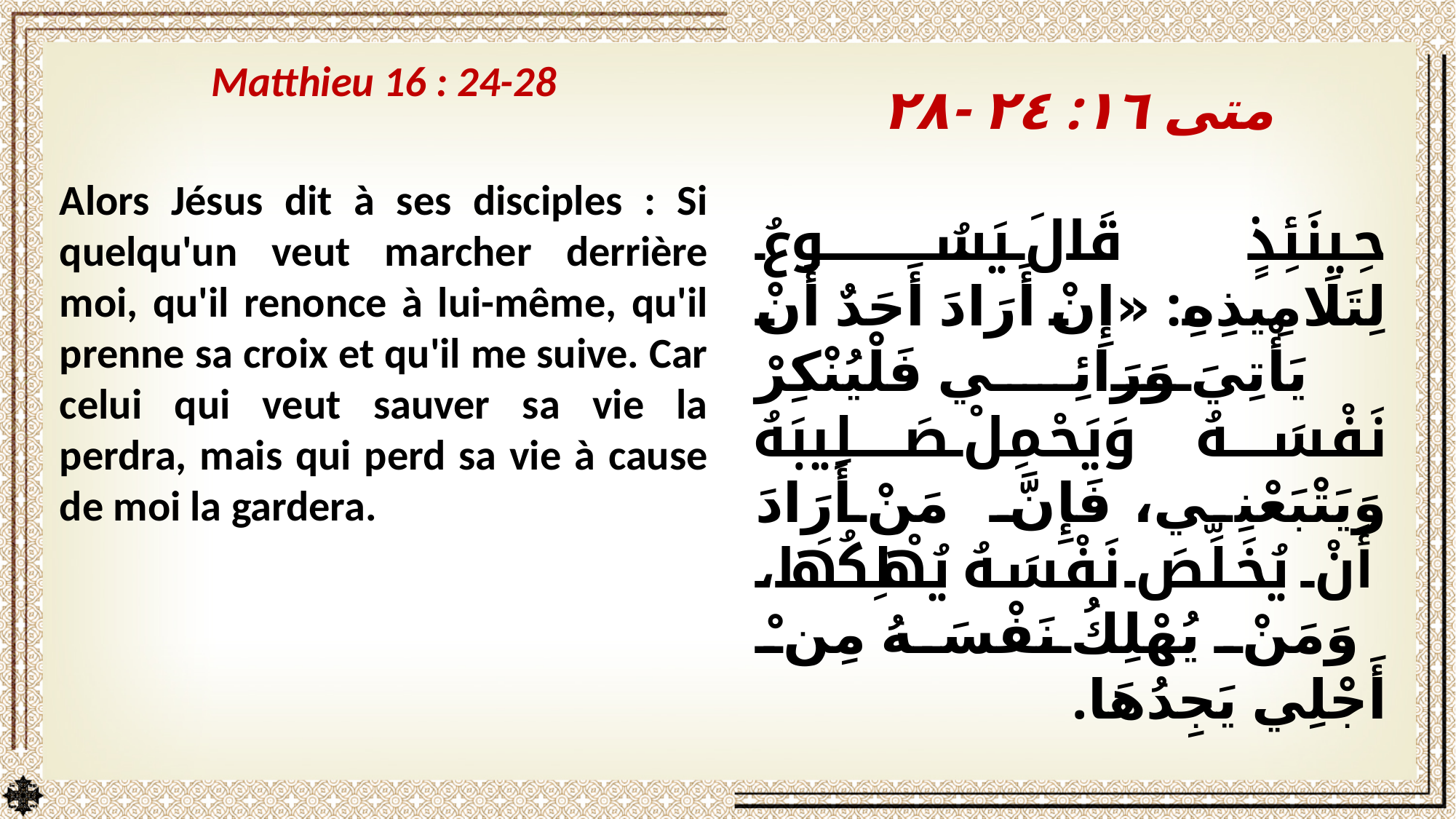

Matthieu 16 : 24-28

Alors Jésus dit à ses disciples : Si quelqu'un veut marcher derrière moi, qu'il renonce à lui-même, qu'il prenne sa croix et qu'il me suive. Car celui qui veut sauver sa vie la perdra, mais qui perd sa vie à cause de moi la gardera.
متى ١٦: ٢٤ -٢٨

حِينَئِذٍ قَالَ يَسُوعُ لِتَلَامِيذِهِ: «إِنْ أَرَادَ أَحَدٌ أَنْ يَأْتِيَ وَرَائِي فَلْيُنْكِرْ نَفْسَهُ وَيَحْمِلْ صَلِيبَهُ وَيَتْبَعْنِي، فَإِنَّ مَنْ أَرَادَ أَنْ يُخَلِّصَ نَفْسَهُ يُهْلِكُهَا، وَمَنْ يُهْلِكُ نَفْسَهُ مِنْ أَجْلِي يَجِدُهَا.